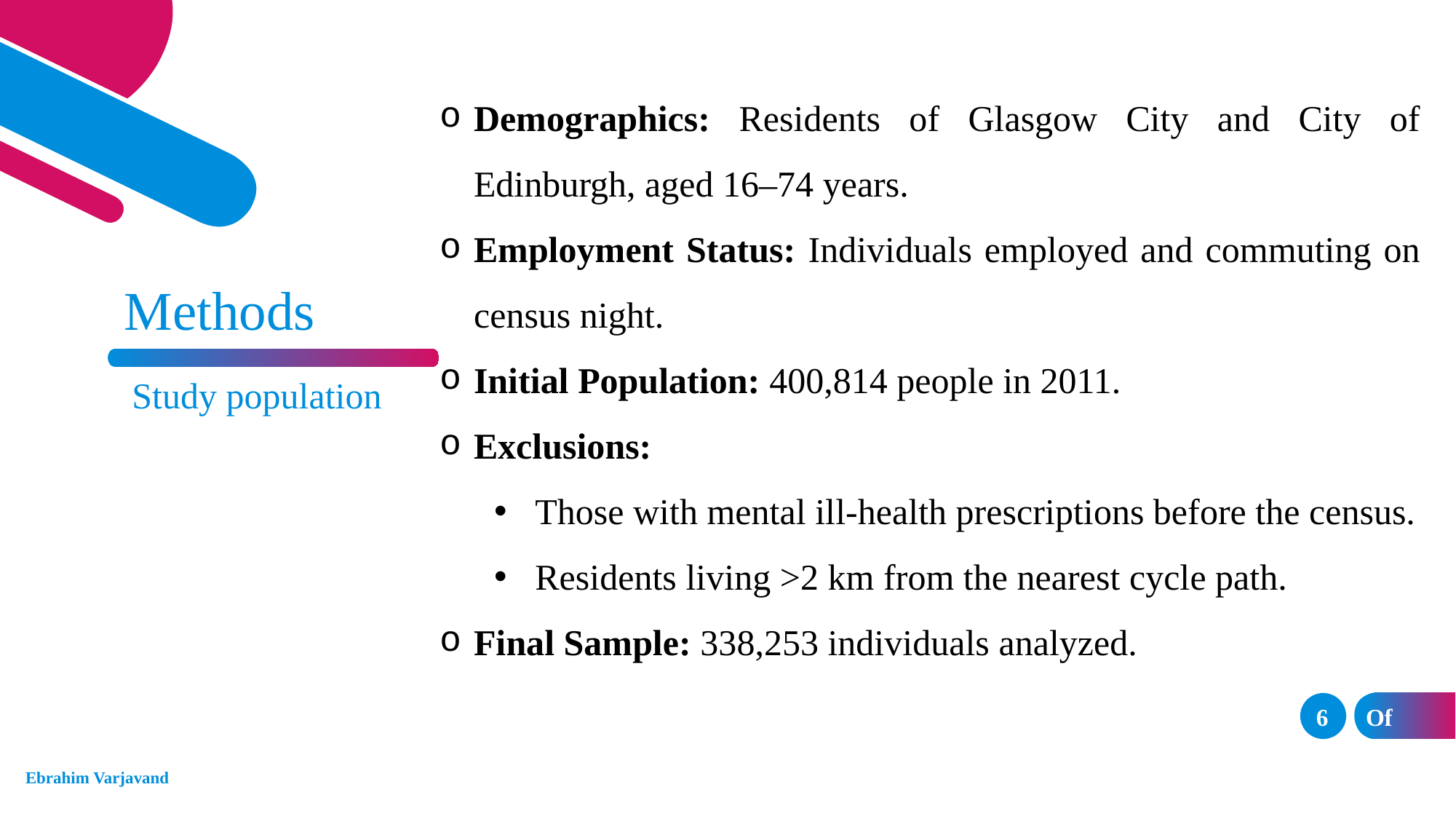

Demographics: Residents of Glasgow City and City of Edinburgh, aged 16–74 years.
Employment Status: Individuals employed and commuting on census night.
Initial Population: 400,814 people in 2011.
Exclusions:
Those with mental ill-health prescriptions before the census.
Residents living >2 km from the nearest cycle path.
Final Sample: 338,253 individuals analyzed.
Methods
Study population
6
Of	33
Ebrahim Varjavand